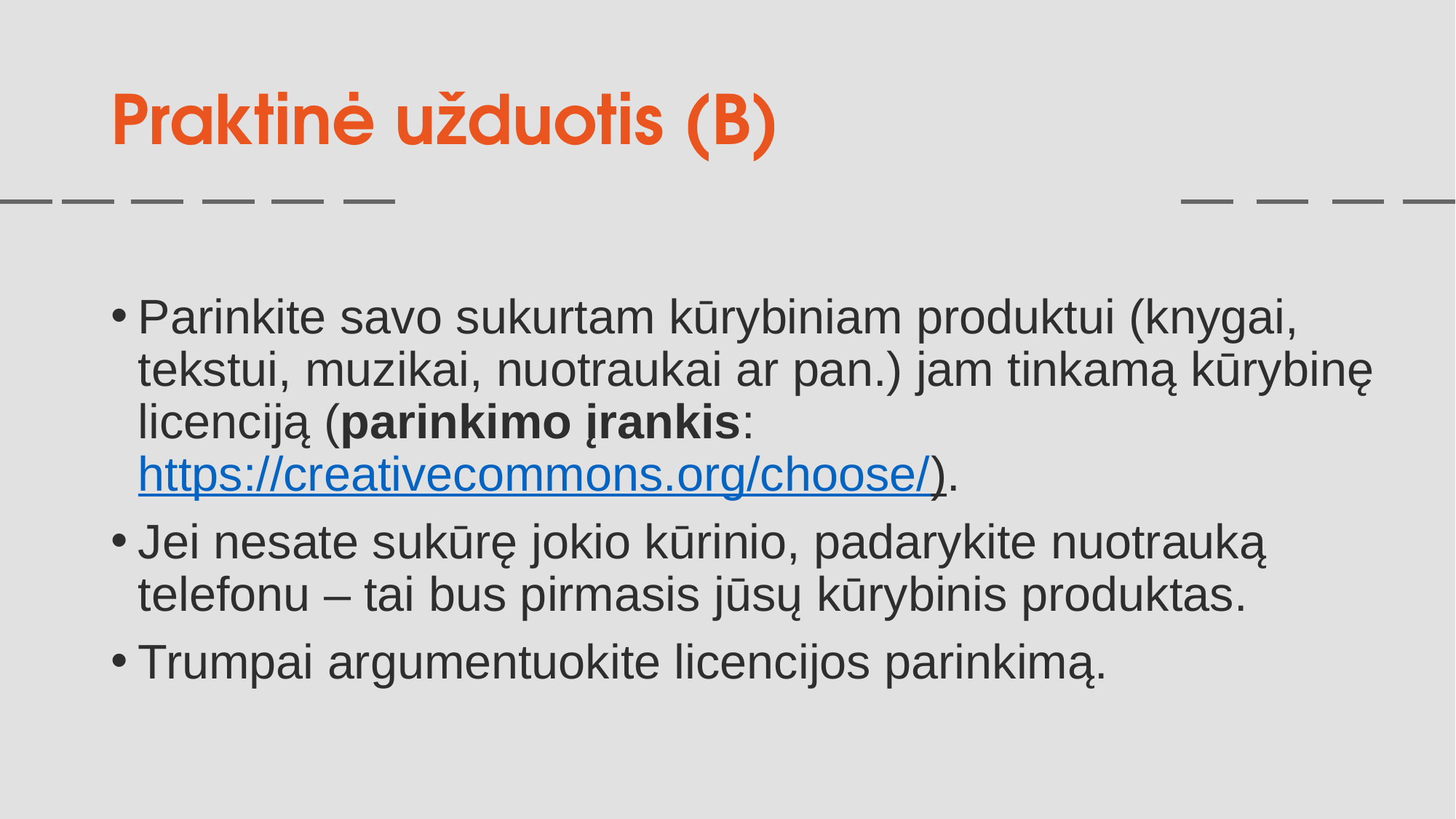

# Praktinė užduotis (B)
Parinkite savo sukurtam kūrybiniam produktui (knygai, tekstui, muzikai, nuotraukai ar pan.) jam tinkamą kūrybinę licenciją (parinkimo įrankis: https://creativecommons.org/choose/).
Jei nesate sukūrę jokio kūrinio, padarykite nuotrauką telefonu – tai bus pirmasis jūsų kūrybinis produktas.
Trumpai argumentuokite licencijos parinkimą.